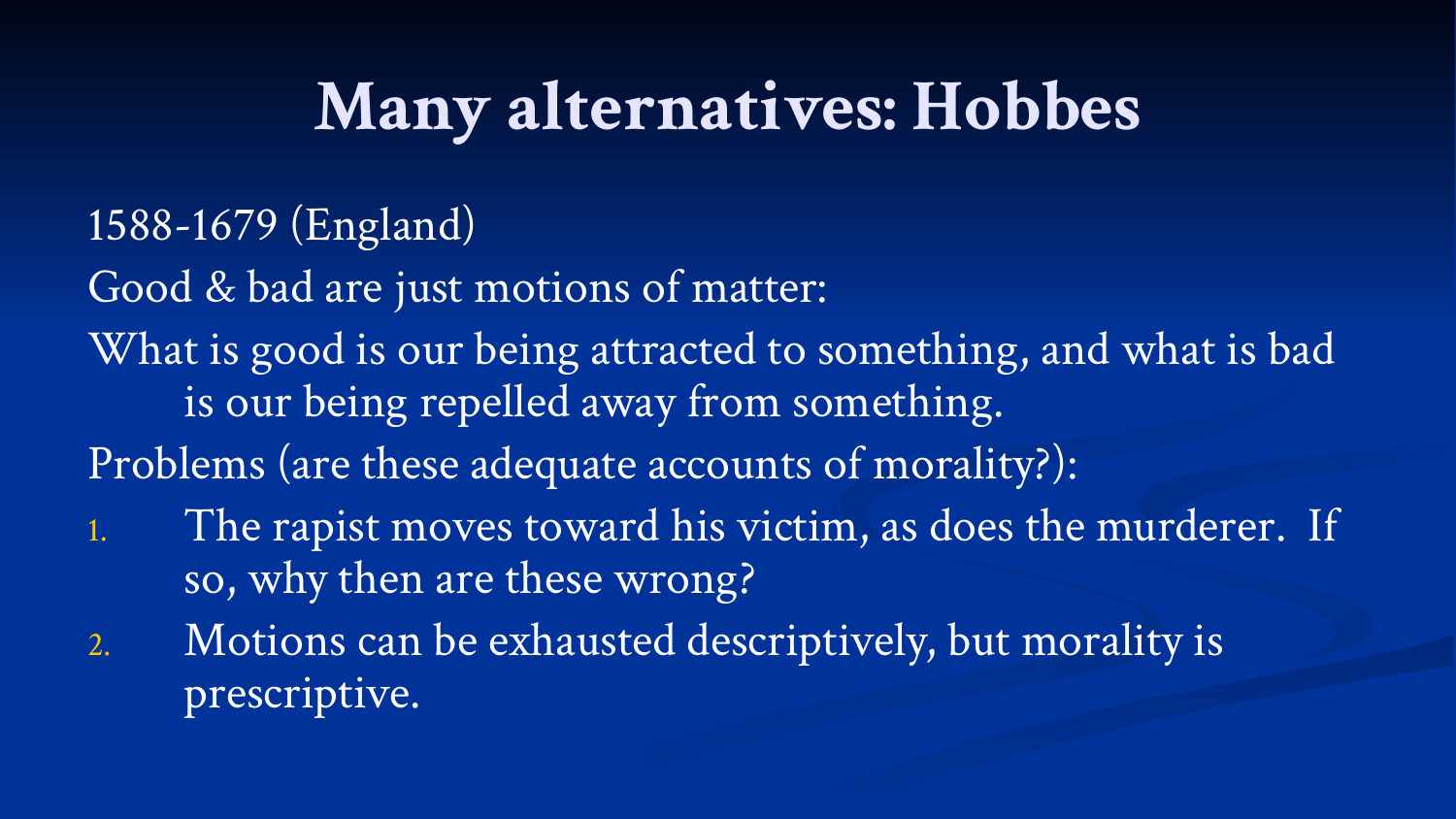

# Many alternatives: Hobbes
1588-1679 (England)
Good & bad are just motions of matter:
What is good is our being attracted to something, and what is bad is our being repelled away from something.
Problems (are these adequate accounts of morality?):
The rapist moves toward his victim, as does the murderer.  If so, why then are these wrong?
Motions can be exhausted descriptively, but morality is prescriptive.